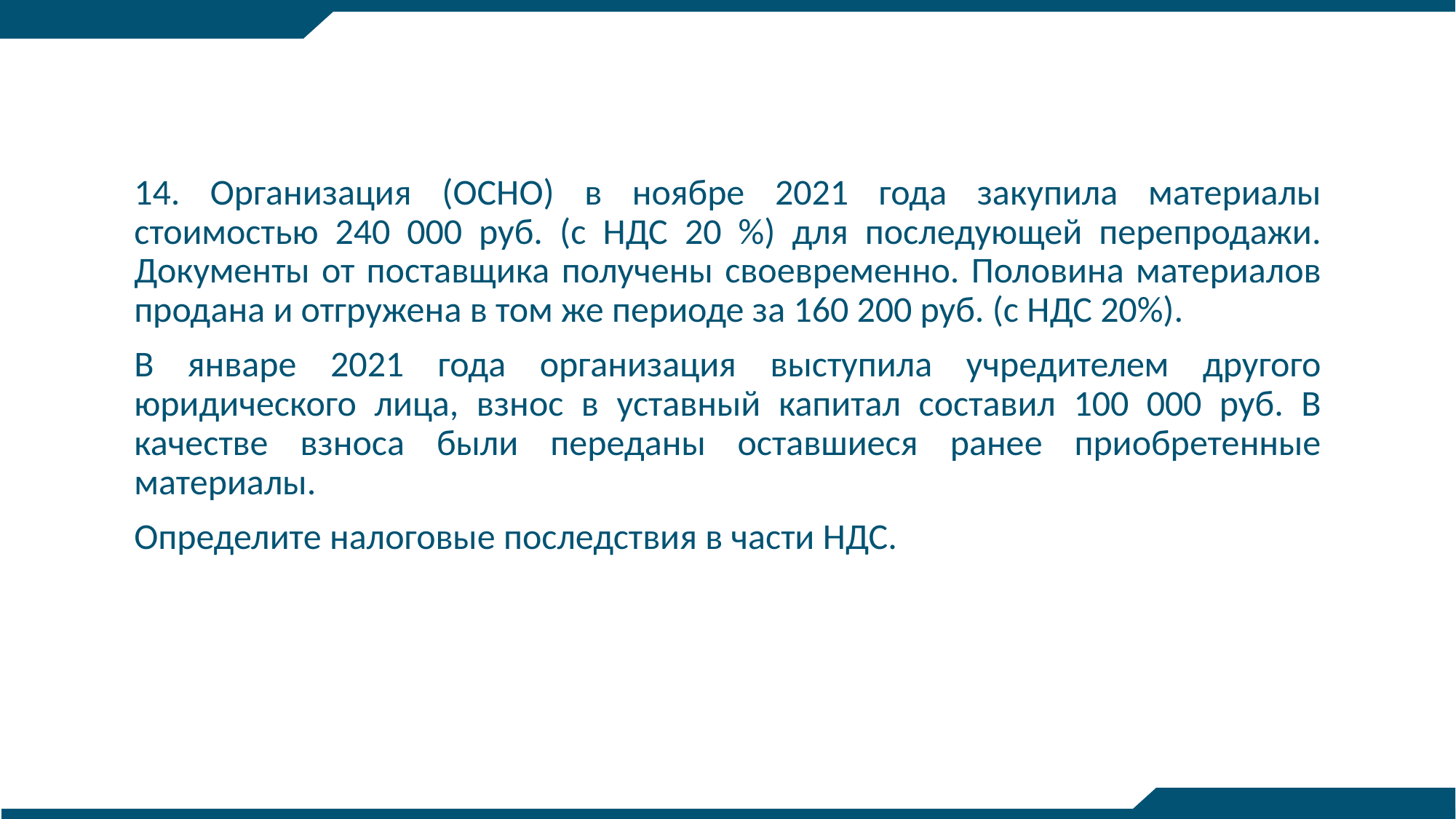

14. Организация (ОСНО) в ноябре 2021 года закупила материалы стоимостью 240 000 руб. (с НДС 20 %) для последующей перепродажи. Документы от поставщика получены своевременно. Половина материалов продана и отгружена в том же периоде за 160 200 руб. (с НДС 20%).
В январе 2021 года организация выступила учредителем другого юридического лица, взнос в уставный капитал составил 100 000 руб. В качестве взноса были переданы оставшиеся ранее приобретенные материалы.
Определите налоговые последствия в части НДС.